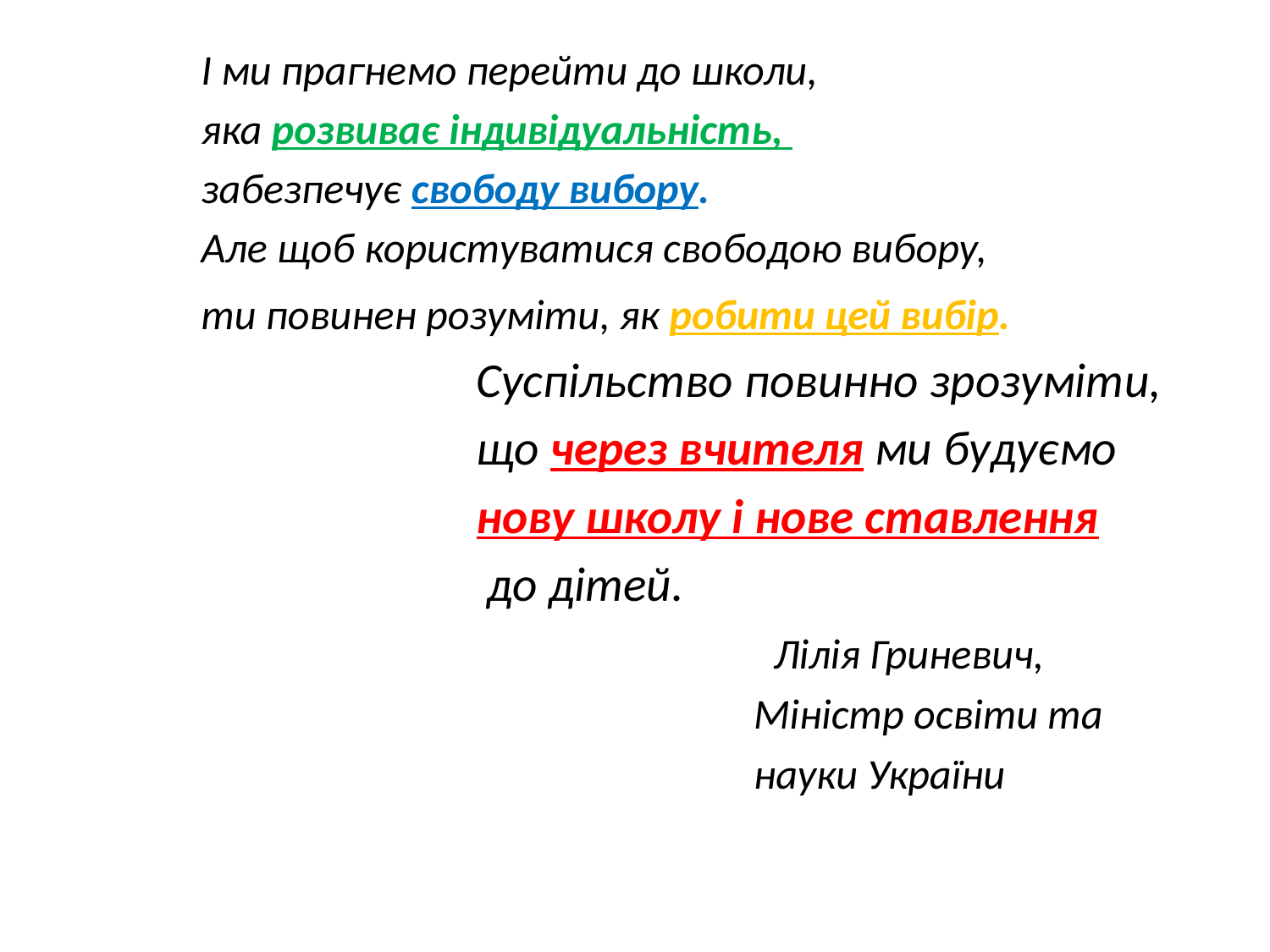

І ми прагнемо перейти до школи,
яка розвиває індивідуальність,
забезпечує свободу вибору.
Але щоб користуватися свободою вибору,
ти повинен розуміти, як робити цей вибір.
                         Суспільство повинно зрозуміти,
                         що через вчителя ми будуємо
                         нову школу і нове ставлення
                          до дітей.
                                                    Лілія Гриневич,
                                                          Міністр освіти та
                                                          науки України